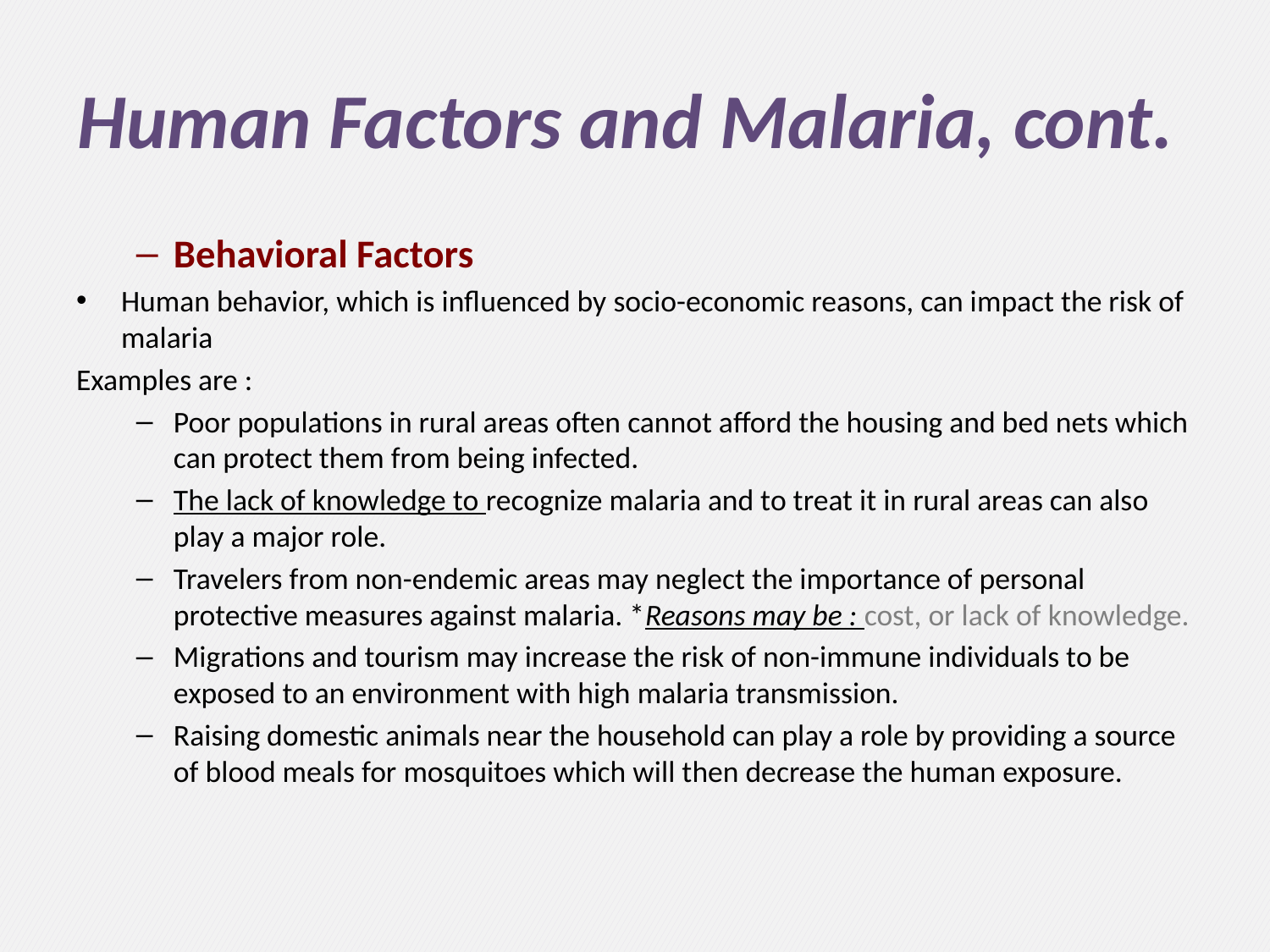

# Human Factors and Malaria, cont.
Behavioral Factors
Human behavior, which is influenced by socio-economic reasons, can impact the risk of malaria
Examples are :
Poor populations in rural areas often cannot afford the housing and bed nets which can protect them from being infected.
The lack of knowledge to recognize malaria and to treat it in rural areas can also play a major role.
Travelers from non-endemic areas may neglect the importance of personal protective measures against malaria. *Reasons may be : cost, or lack of knowledge.
Migrations and tourism may increase the risk of non-immune individuals to be exposed to an environment with high malaria transmission.
Raising domestic animals near the household can play a role by providing a source of blood meals for mosquitoes which will then decrease the human exposure.